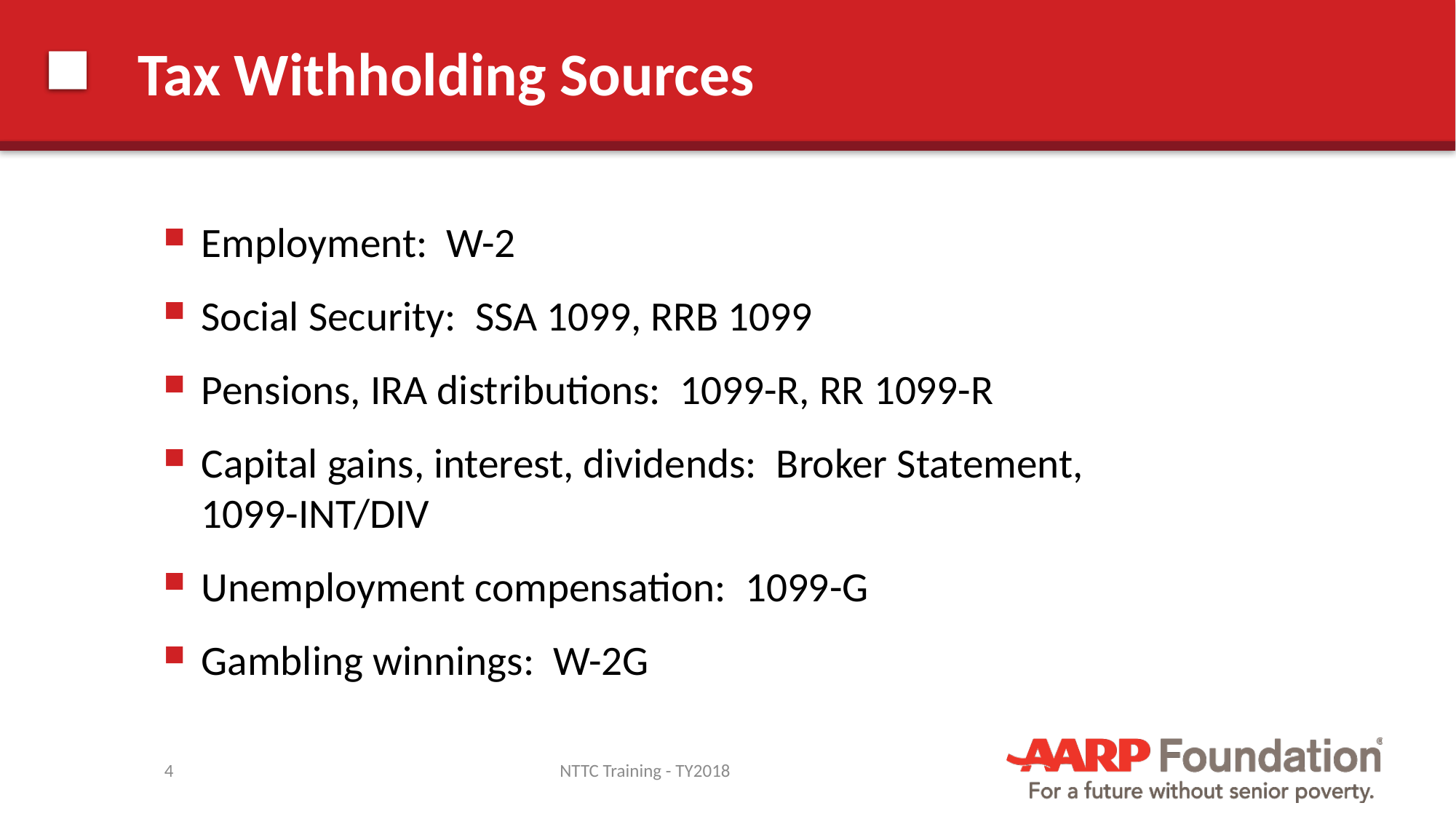

# Tax Withholding Sources
Employment:  W-2
Social Security:  SSA 1099, RRB 1099
Pensions, IRA distributions:  1099-R, RR 1099-R
Capital gains, interest, dividends:  Broker Statement, 1099-INT/DIV
Unemployment compensation:  1099-G
Gambling winnings:  W-2G
4
NTTC Training - TY2018